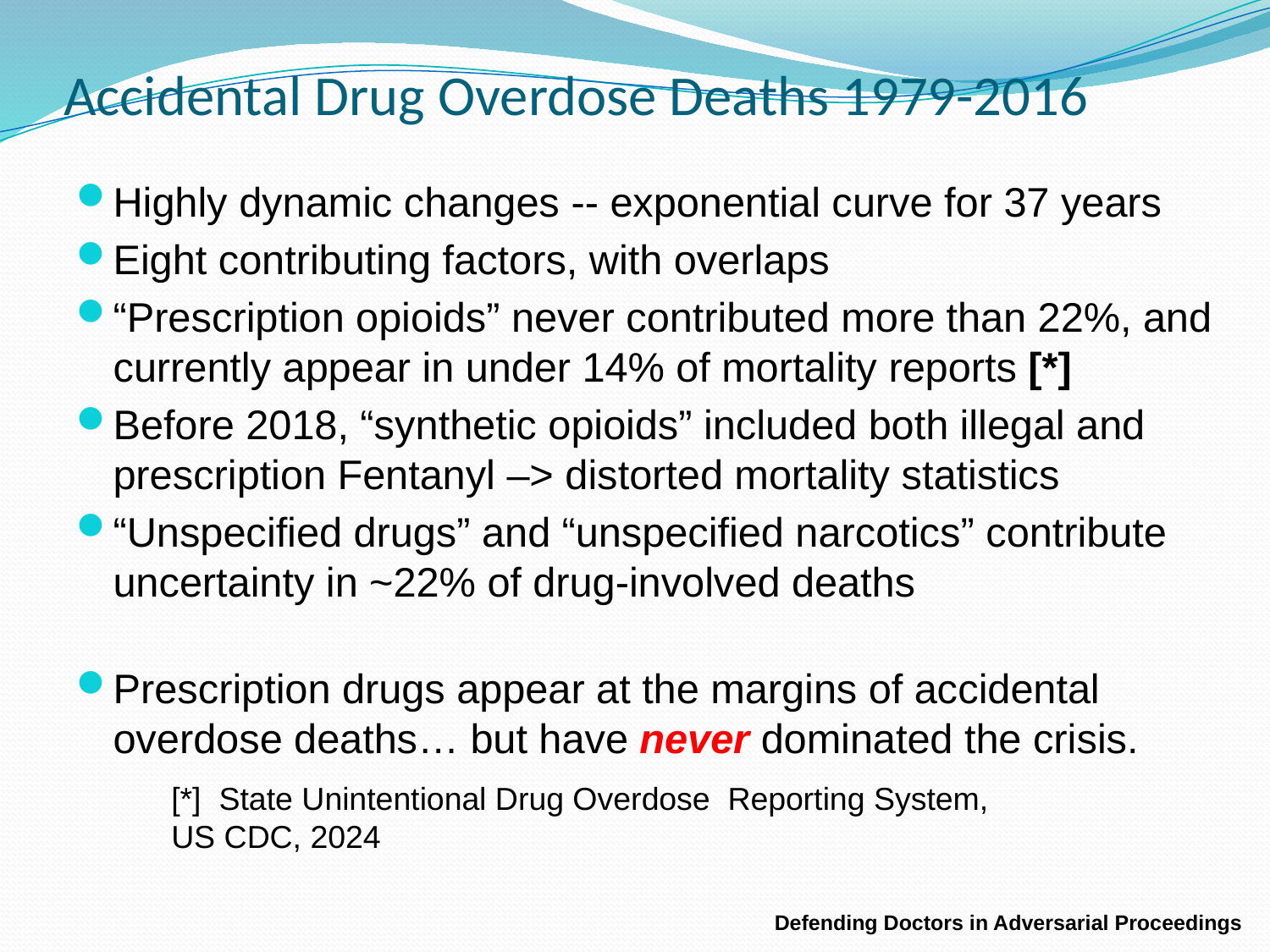

# Accidental Drug Overdose Deaths 1979-2016
Highly dynamic changes -- exponential curve for 37 years
Eight contributing factors, with overlaps
“Prescription opioids” never contributed more than 22%, and currently appear in under 14% of mortality reports [*]
Before 2018, “synthetic opioids” included both illegal and prescription Fentanyl –> distorted mortality statistics
“Unspecified drugs” and “unspecified narcotics” contribute uncertainty in ~22% of drug-involved deaths
Prescription drugs appear at the margins of accidental overdose deaths… but have never dominated the crisis.
[*]  State Unintentional Drug Overdose  Reporting System, US CDC, 2024
Defending Doctors in Adversarial Proceedings